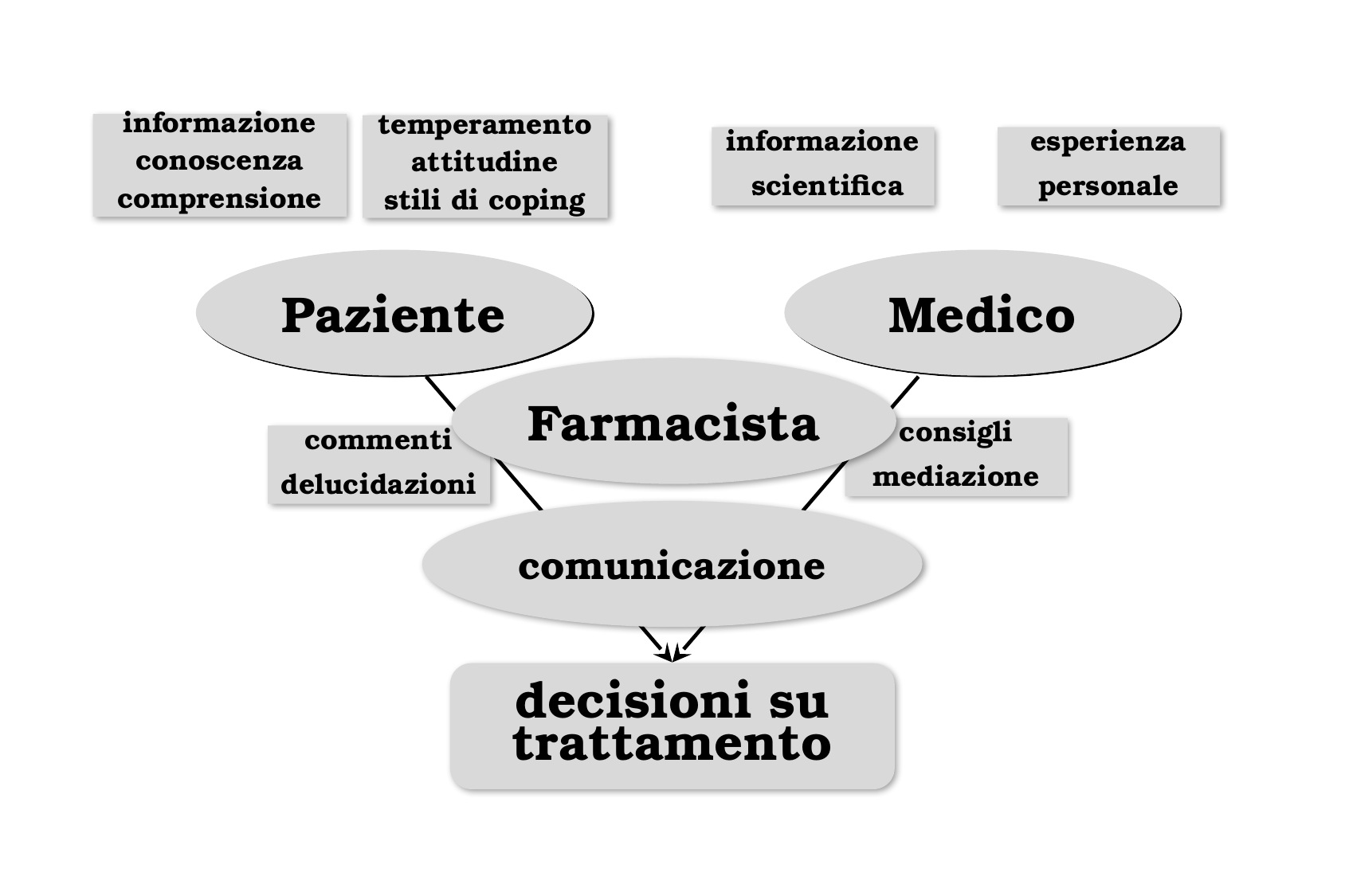

informazione
conoscenza
comprensione
temperamento
attitudine
stili di coping
informazione
 scientifica
esperienza
 personale
Paziente
Medico
Farmacista

consigli
mediazione
commenti
delucidazioni
comunicazione
decisioni su trattamento